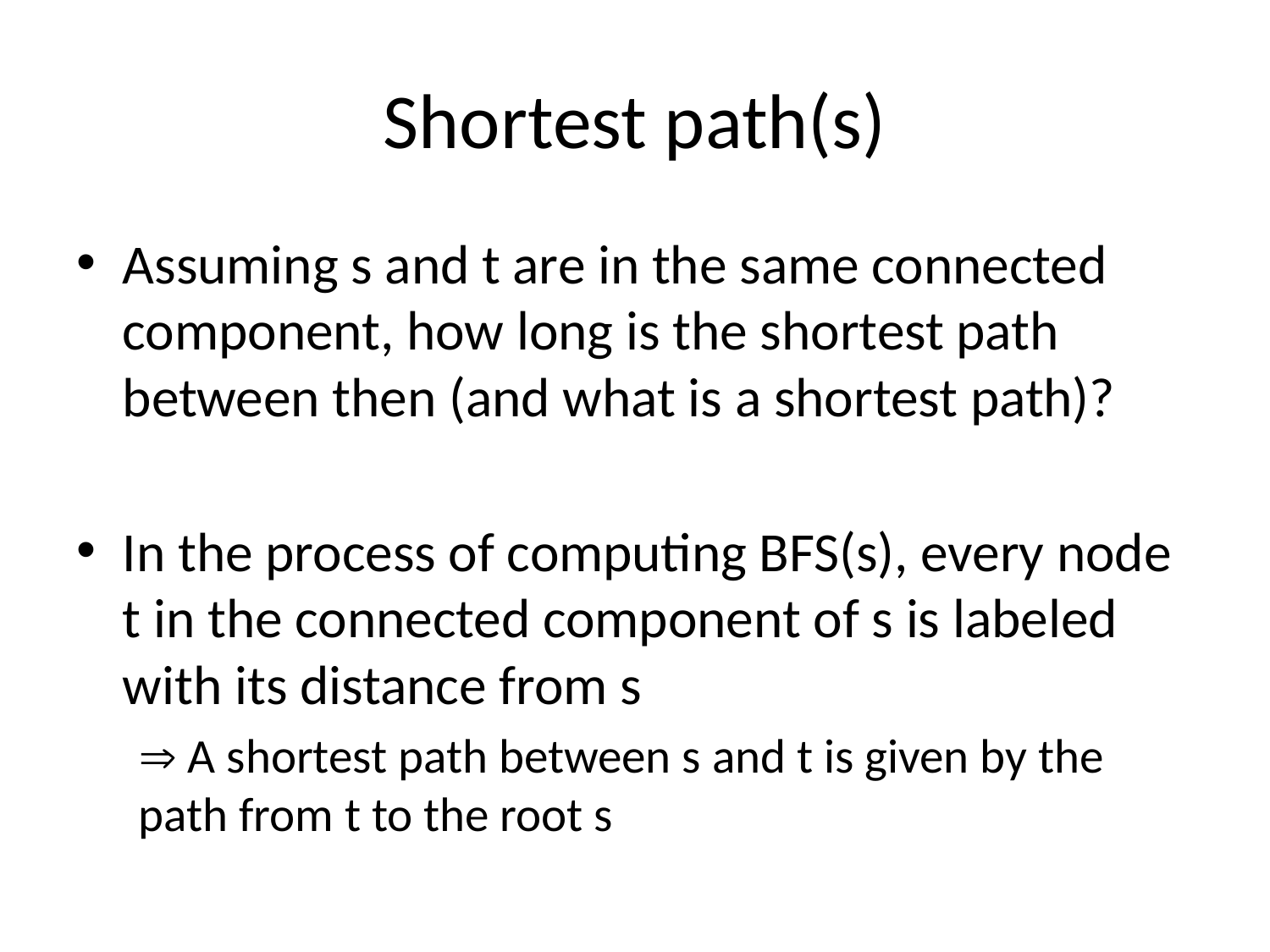

# Shortest path(s)
Assuming s and t are in the same connected component, how long is the shortest path between then (and what is a shortest path)?

In the process of computing BFS(s), every node t in the connected component of s is labeled with its distance from s
⇒ A shortest path between s and t is given by the path from t to the root s